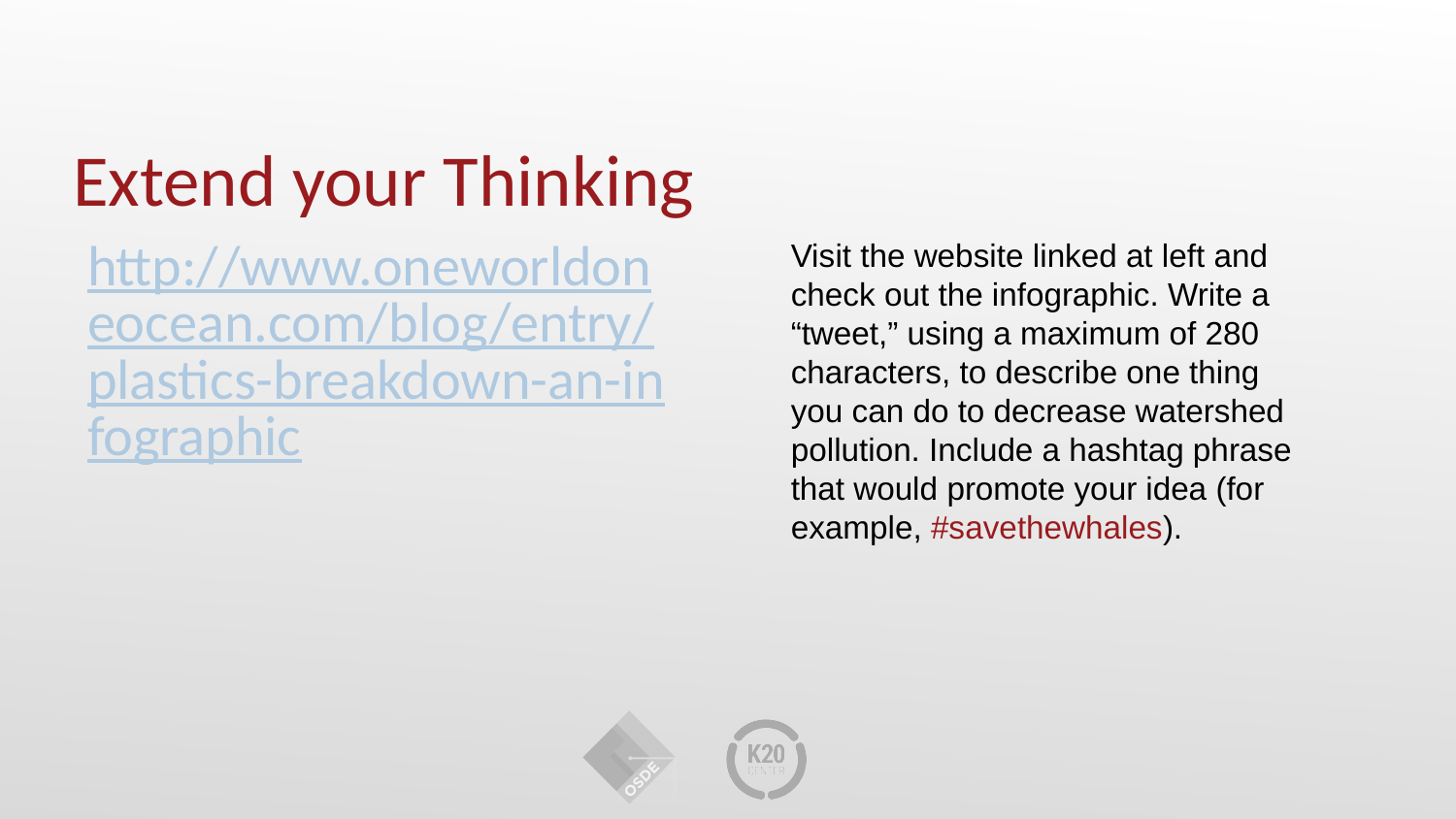

# Extend your Thinking
http://www.oneworldoneocean.com/blog/entry/plastics-breakdown-an-infographic
Visit the website linked at left and check out the infographic. Write a “tweet,” using a maximum of 280 characters, to describe one thing you can do to decrease watershed pollution. Include a hashtag phrase that would promote your idea (for example, #savethewhales).